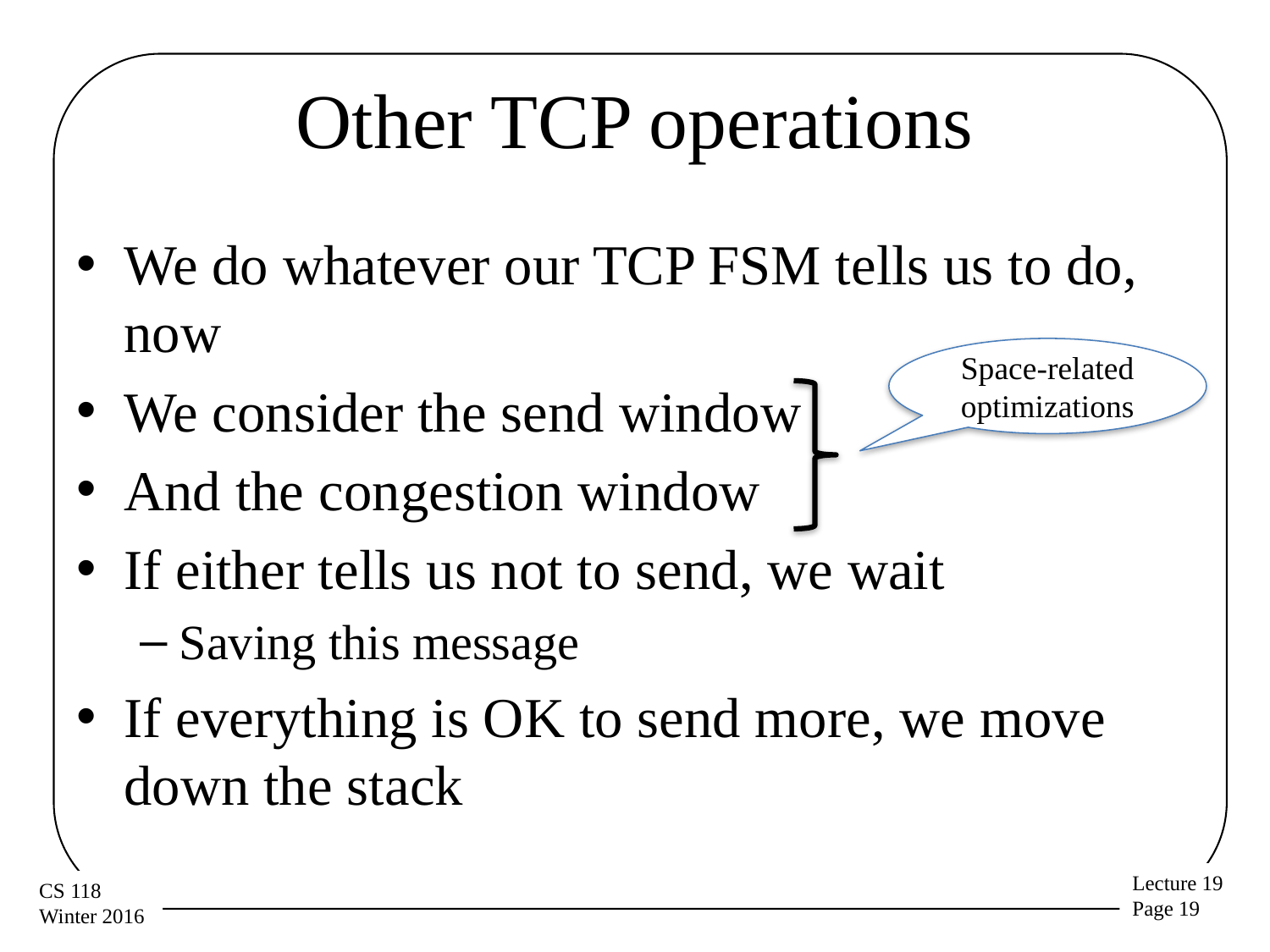

# Other TCP operations
We do whatever our TCP FSM tells us to do, now
We consider the send window
And the congestion window
If either tells us not to send, we wait
Saving this message
If everything is OK to send more, we move down the stack
Space-related optimizations